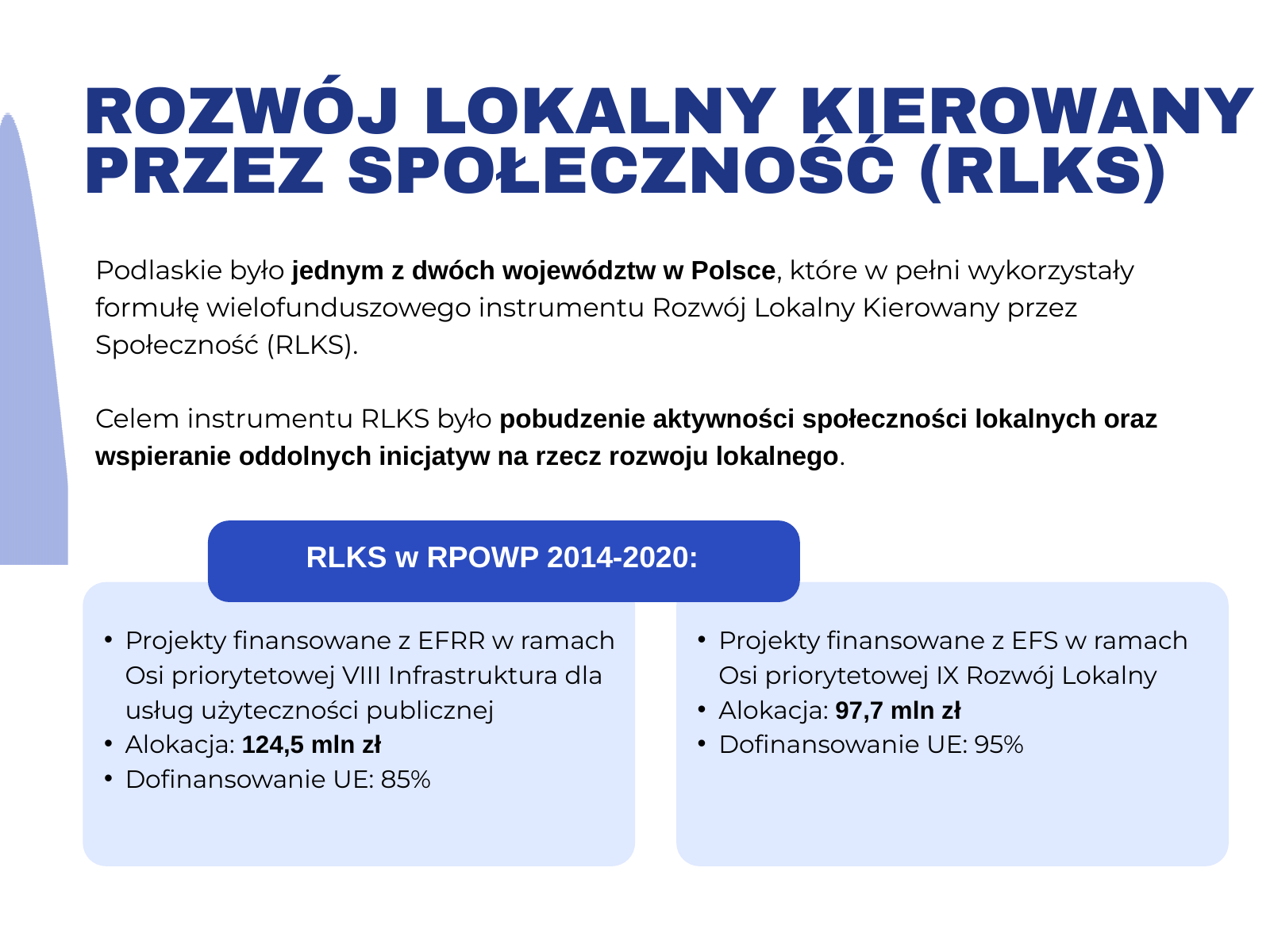

ROZWÓJ LOKALNY KIEROWANY PRZEZ SPOŁECZNOŚĆ (RLKS)

Podlaskie było jednym z dwóch województw w Polsce, które w pełni wykorzystały formułę wielofunduszowego instrumentu Rozwój Lokalny Kierowany przez Społeczność (RLKS).

Celem instrumentu RLKS było pobudzenie aktywności społeczności lokalnych oraz wspieranie oddolnych inicjatyw na rzecz rozwoju lokalnego.

RLKS w RPOWP 2014-2020:

Projekty finansowane z EFRR w ramach Osi priorytetowej VIII Infrastruktura dla usług użyteczności publicznej
Alokacja: 124,5 mln zł
Dofinansowanie UE: 85%
Projekty finansowane z EFS w ramach Osi priorytetowej IX Rozwój Lokalny
Alokacja: 97,7 mln zł
Dofinansowanie UE: 95%